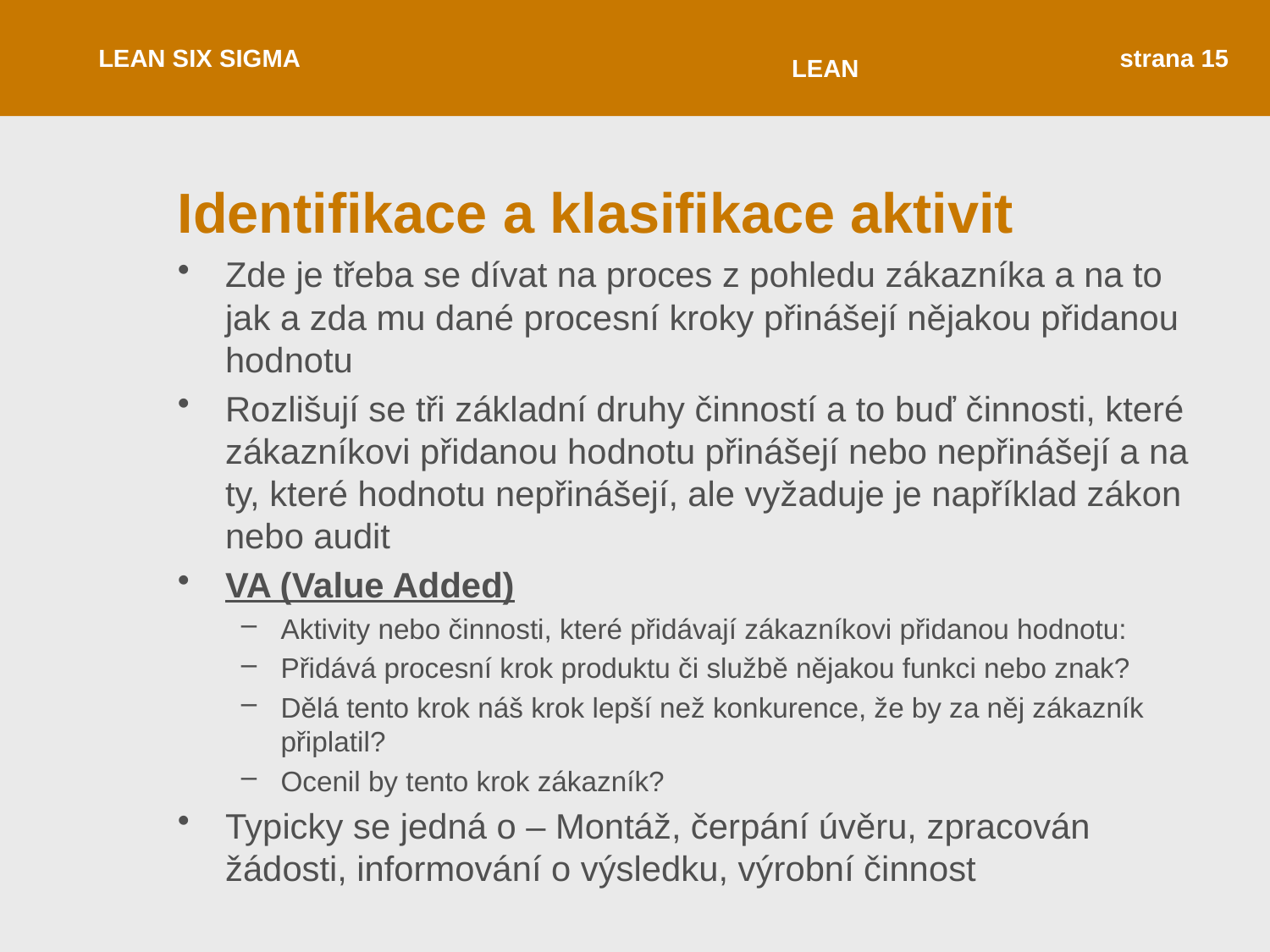

LEAN SIX SIGMA
strana 15
LEAN
# Identifikace a klasifikace aktivit
Zde je třeba se dívat na proces z pohledu zákazníka a na to jak a zda mu dané procesní kroky přinášejí nějakou přidanou hodnotu
Rozlišují se tři základní druhy činností a to buď činnosti, které zákazníkovi přidanou hodnotu přinášejí nebo nepřinášejí a na ty, které hodnotu nepřinášejí, ale vyžaduje je například zákon nebo audit
VA (Value Added)
Aktivity nebo činnosti, které přidávají zákazníkovi přidanou hodnotu:
Přidává procesní krok produktu či službě nějakou funkci nebo znak?
Dělá tento krok náš krok lepší než konkurence, že by za něj zákazník připlatil?
Ocenil by tento krok zákazník?
Typicky se jedná o – Montáž, čerpání úvěru, zpracován žádosti, informování o výsledku, výrobní činnost